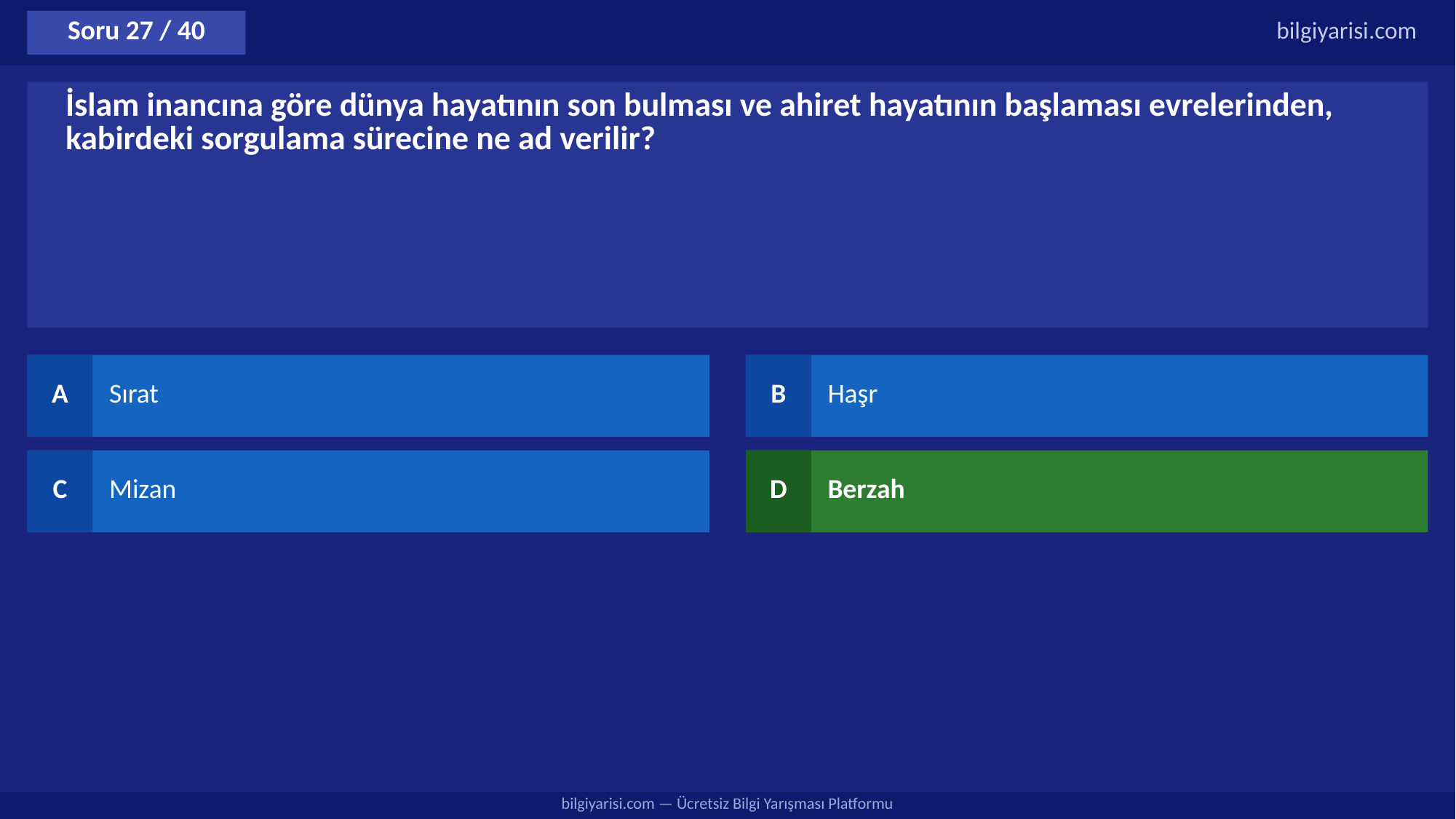

Soru 27 / 40
bilgiyarisi.com

İslam inancına göre dünya hayatının son bulması ve ahiret hayatının başlaması evrelerinden, kabirdeki sorgulama sürecine ne ad verilir?

A
Sırat

B
Haşr

C
Mizan

D
Berzah
bilgiyarisi.com — Ücretsiz Bilgi Yarışması Platformu